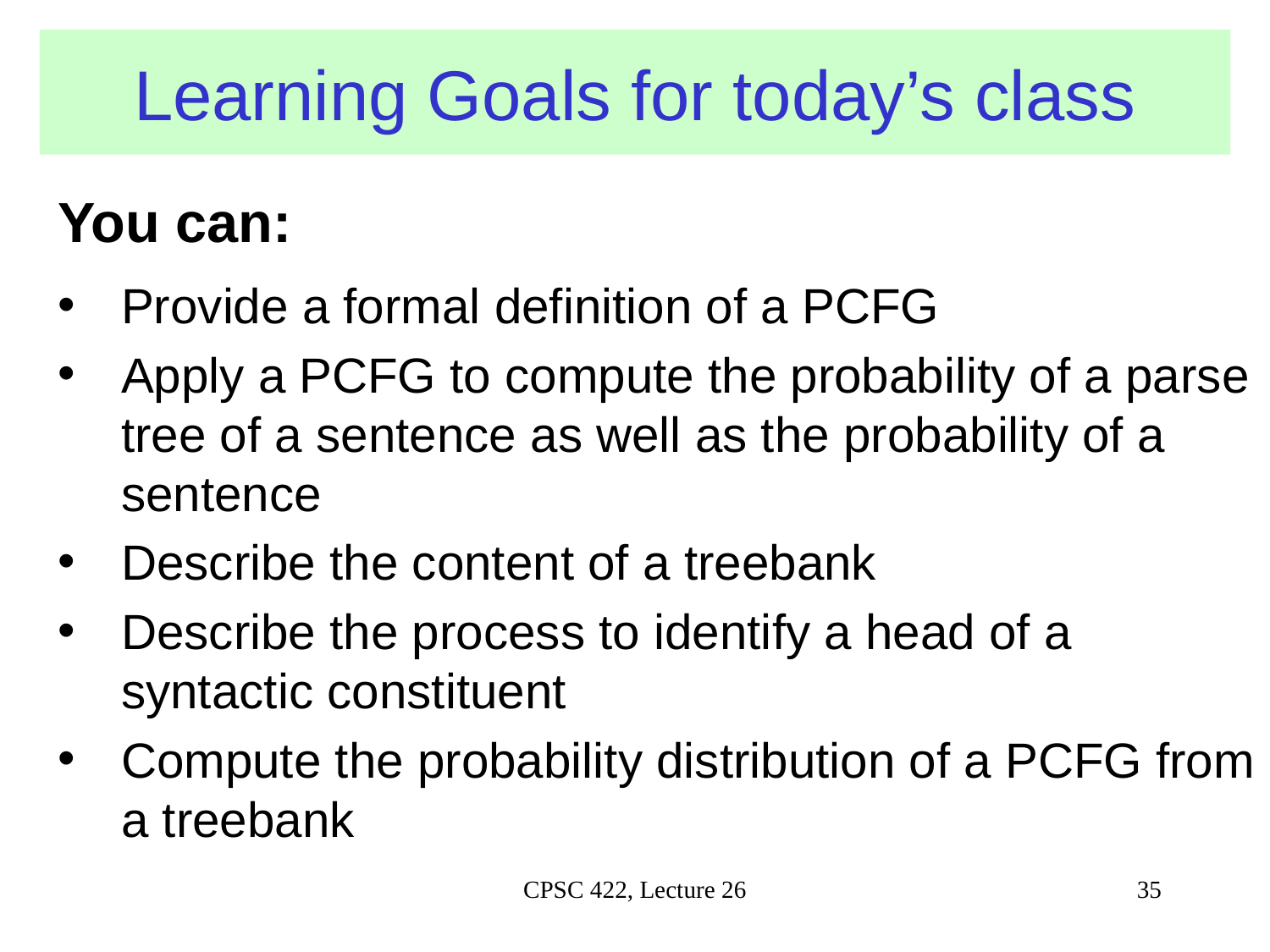

# Learning Goals for today’s class
You can:
Provide a formal definition of a PCFG
Apply a PCFG to compute the probability of a parse tree of a sentence as well as the probability of a sentence
Describe the content of a treebank
Describe the process to identify a head of a syntactic constituent
Compute the probability distribution of a PCFG from a treebank

CPSC 422, Lecture 26
35